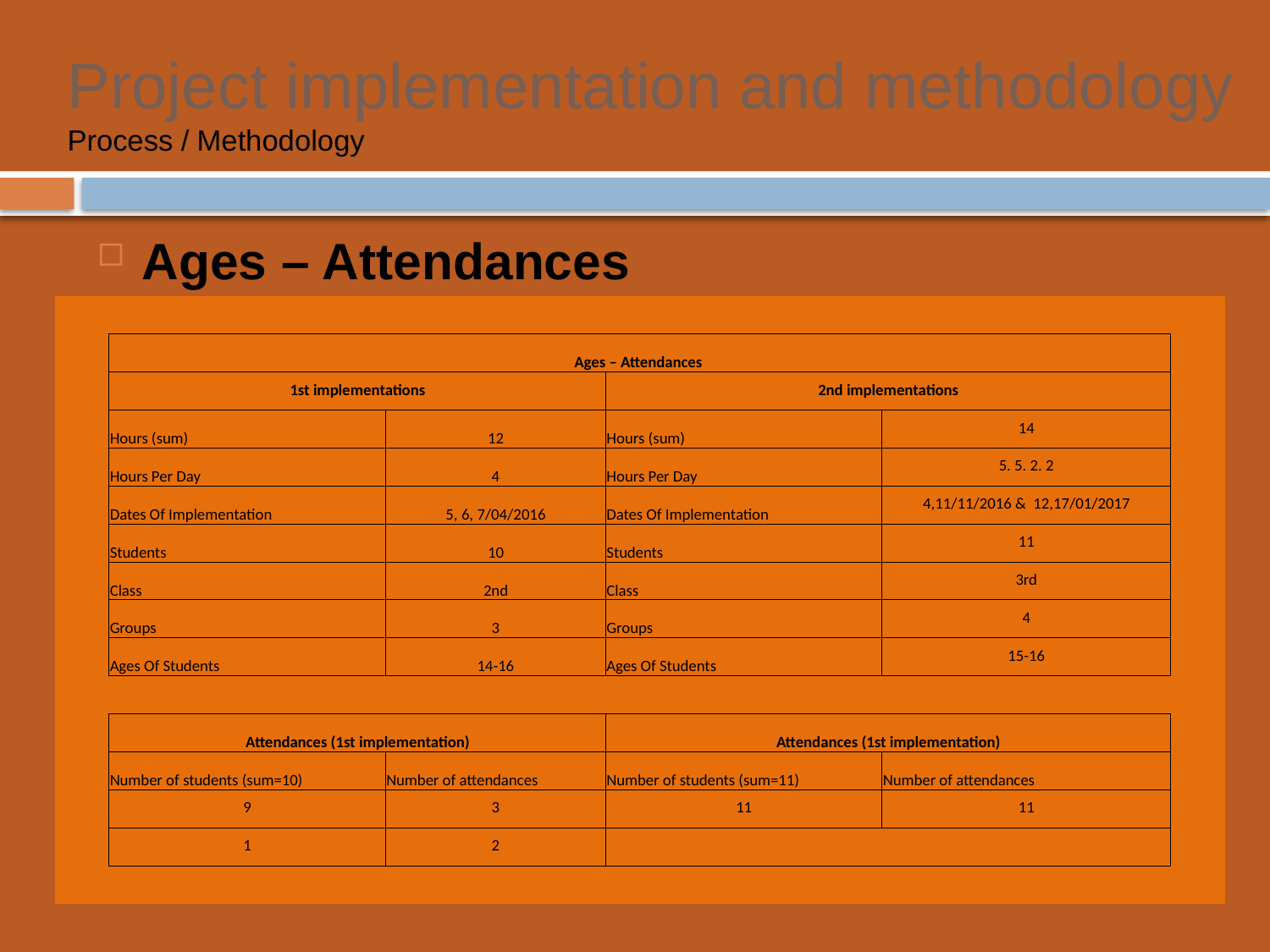

# Project implementation and methodology Process / Methodology
Ages – Attendances

|  |  |  |  |  |  |
| --- | --- | --- | --- | --- | --- |
|  | Ages – Attendances |  |  |  |  |
|  | 1st implementations |  | 2nd implementations |  |  |
|  | Hours (sum) | 12 | Hours (sum) | 14 |  |
|  | Hours Per Day | 4 | Hours Per Day | 5. 5. 2. 2 |  |
|  | Dates Of Implementation | 5, 6, 7/04/2016 | Dates Of Implementation | 4,11/11/2016 & 12,17/01/2017 |  |
|  | Students | 10 | Students | 11 |  |
|  | Class | 2nd | Class | 3rd |  |
|  | Groups | 3 | Groups | 4 |  |
|  | Ages Of Students | 14-16 | Ages Of Students | 15-16 |  |
|  |  |  |  |  |  |
|  | Attendances (1st implementation) |  | Attendances (1st implementation) |  |  |
|  | Number of students (sum=10) | Number of attendances | Number of students (sum=11) | Number of attendances |  |
|  | 9 | 3 | 11 | 11 |  |
|  | 1 | 2 |  |  |  |
|  |  |  |  |  |  |